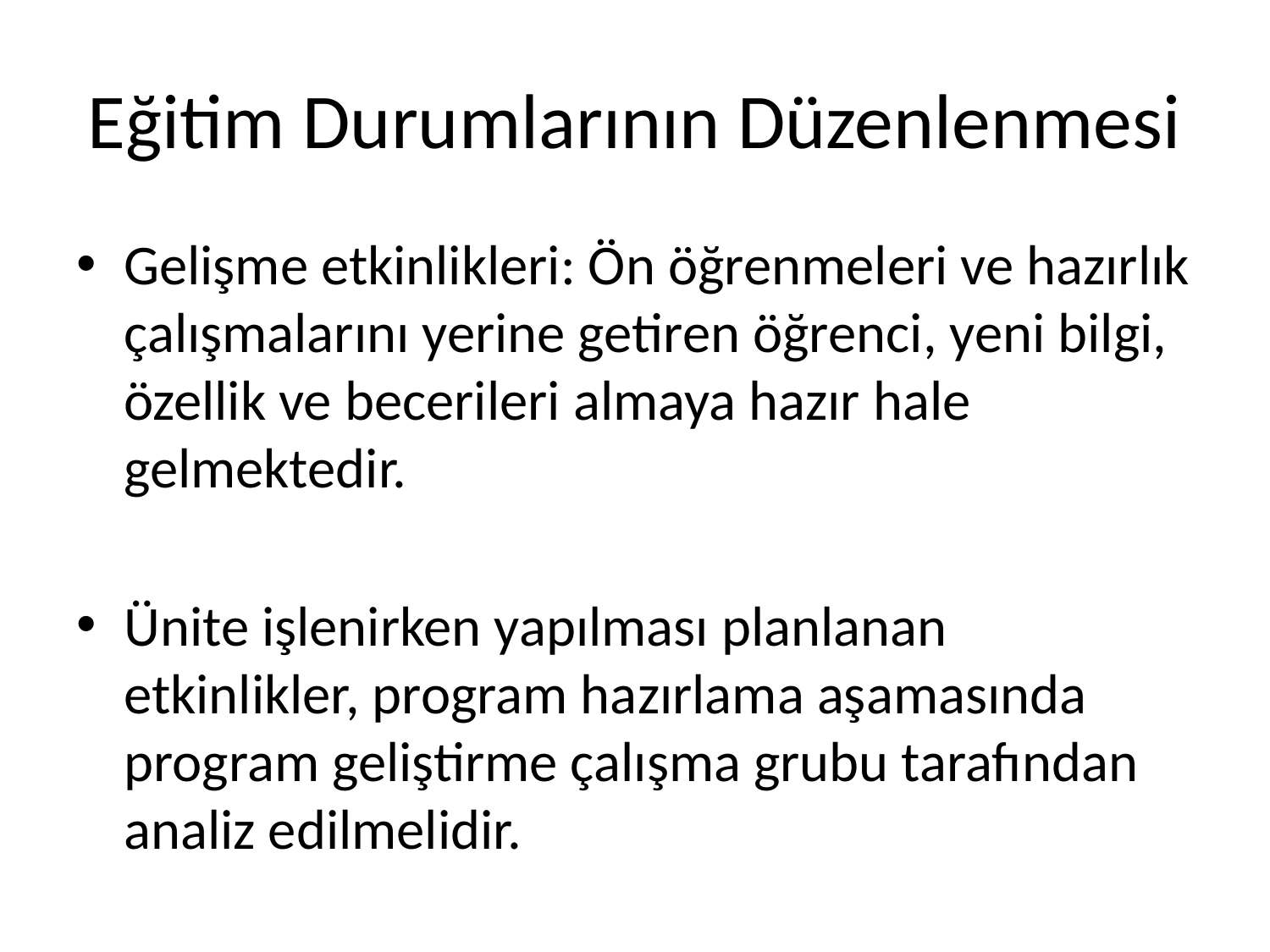

# Eğitim Durumlarının Düzenlenmesi
Gelişme etkinlikleri: Ön öğrenmeleri ve hazırlık çalışmalarını yerine getiren öğrenci, yeni bilgi, özellik ve becerileri almaya hazır hale gelmektedir.

Ünite işlenirken yapılması planlanan etkinlikler, program hazırlama aşamasında program geliştirme çalışma grubu tarafından analiz edilmelidir.